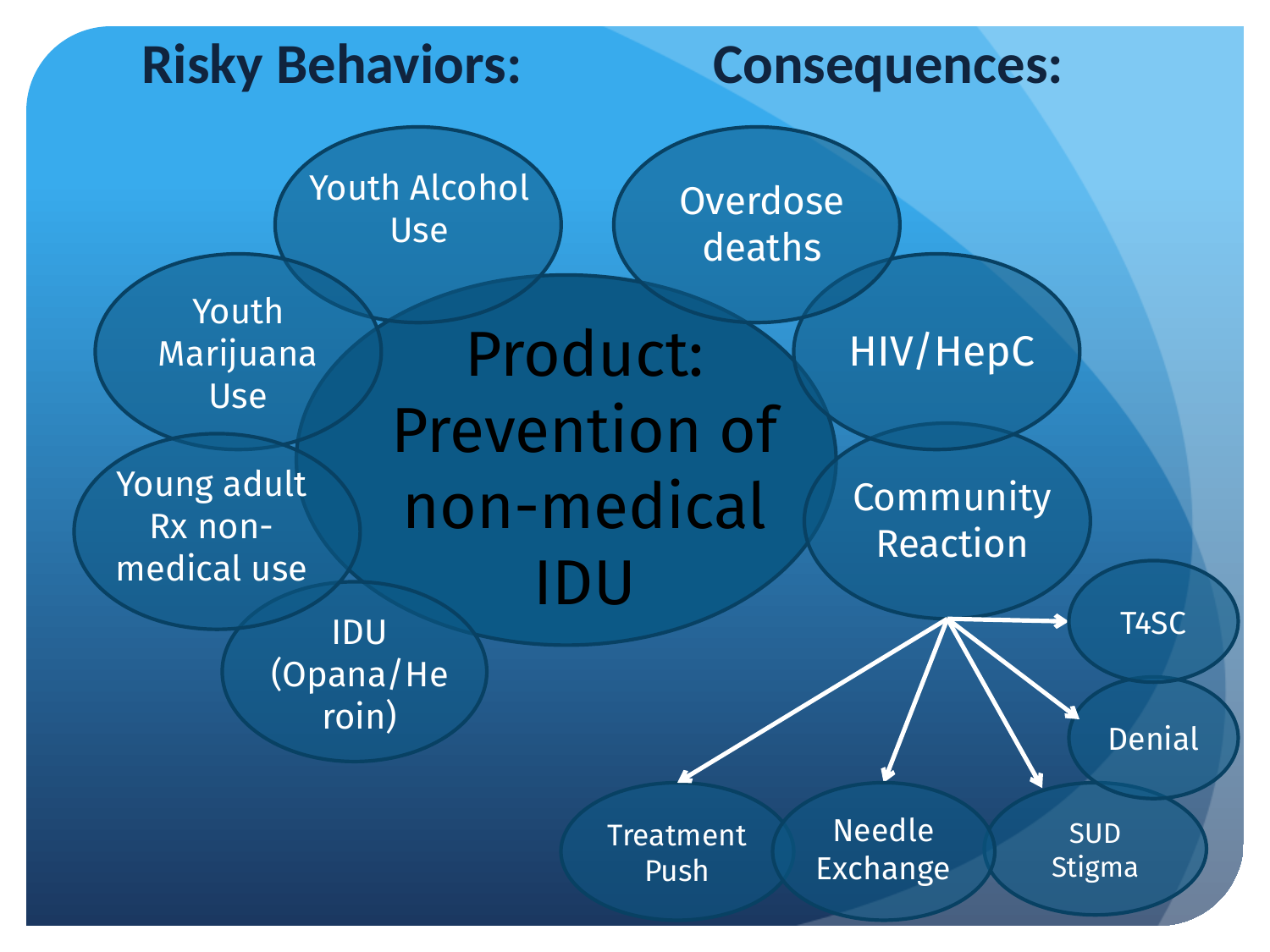

Risky Behaviors:               Consequences:

Youth Alcohol Use
Overdose deaths
Youth Marijuana Use

Product: Prevention of non-medical IDU
HIV/HepC

Young adult Rx non-medical use
Community Reaction
T4SC

IDU (Opana/Heroin)
Denial
Treatment Push

SUD Stigma
Needle Exchange